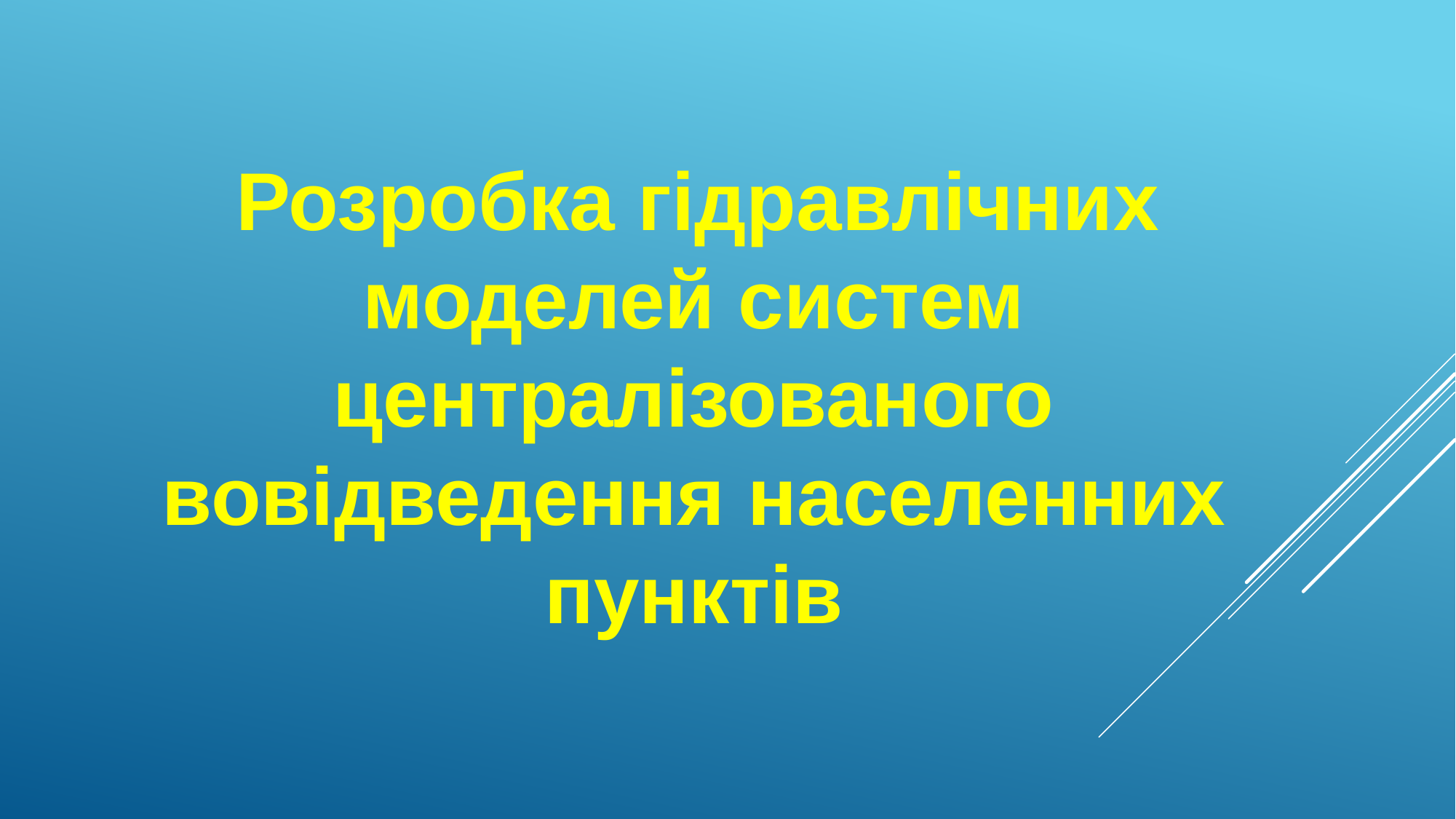

Розробка гідравлічних моделей систем централізованого вовідведення населенних пунктів